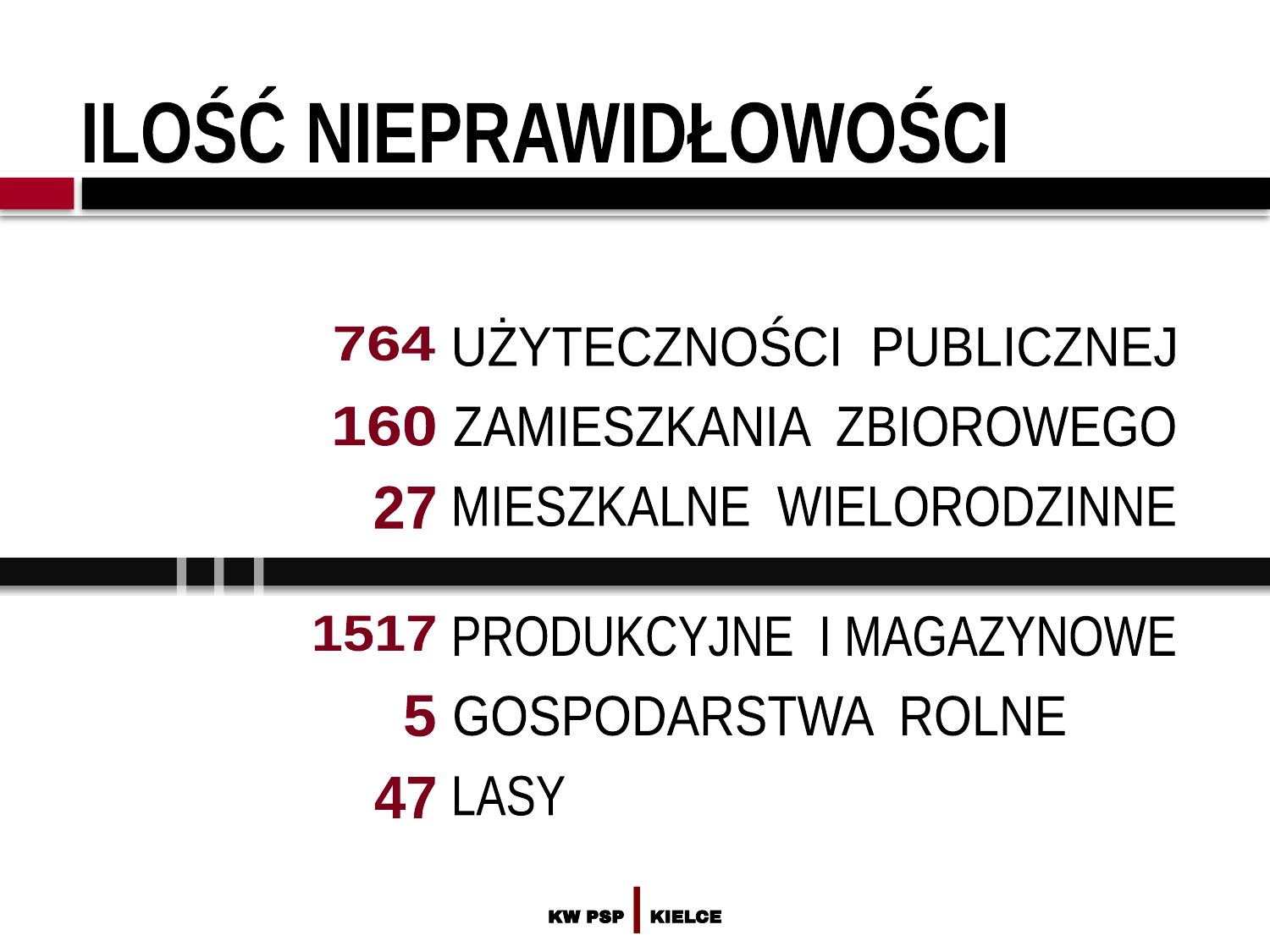

ILOŚĆ NIEPRAWIDŁOWOŚCI
UŻYTECZNOŚCI  PUBLICZNEJ
764
160
ZAMIESZKANIA  ZBIOROWEGO
27
MIESZKALNE  WIELORODZINNE
OBIEKTY
1517
PRODUKCYJNE  I MAGAZYNOWE
5
GOSPODARSTWA  ROLNE
LASY
47
KW PSP | KIELCE